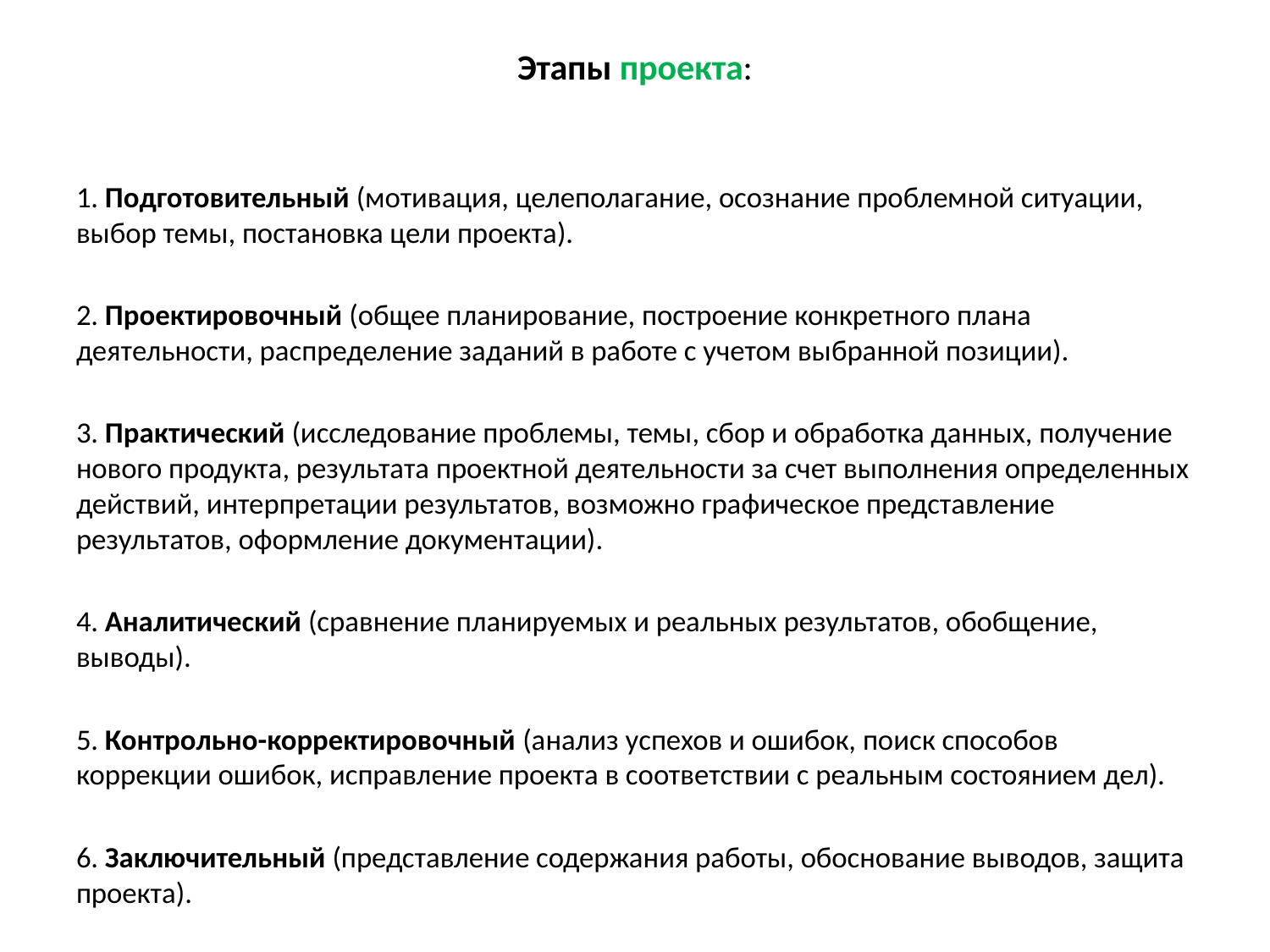

# Этапы проекта:

1. Подготовительный (мотивация, целеполагание, осознание проблемной ситуации, выбор темы, постановка цели проекта).

2. Проектировочный (общее планирование, построение конкретного плана деятельности, распределение заданий в работе с учетом выбранной позиции).

3. Практический (исследование проблемы, темы, сбор и обработка данных, получение нового продукта, результата проектной деятельности за счет выполнения определенных действий, интерпретации результатов, возможно графическое представление результатов, оформление документации).

4. Аналитический (сравнение планируемых и реальных результатов, обобщение, выводы).

5. Контрольно-корректировочный (анализ успехов и ошибок, поиск способов коррекции ошибок, исправление проекта в соответствии с реальным состоянием дел).

6. Заключительный (представление содержания работы, обоснование выводов, защита проекта).